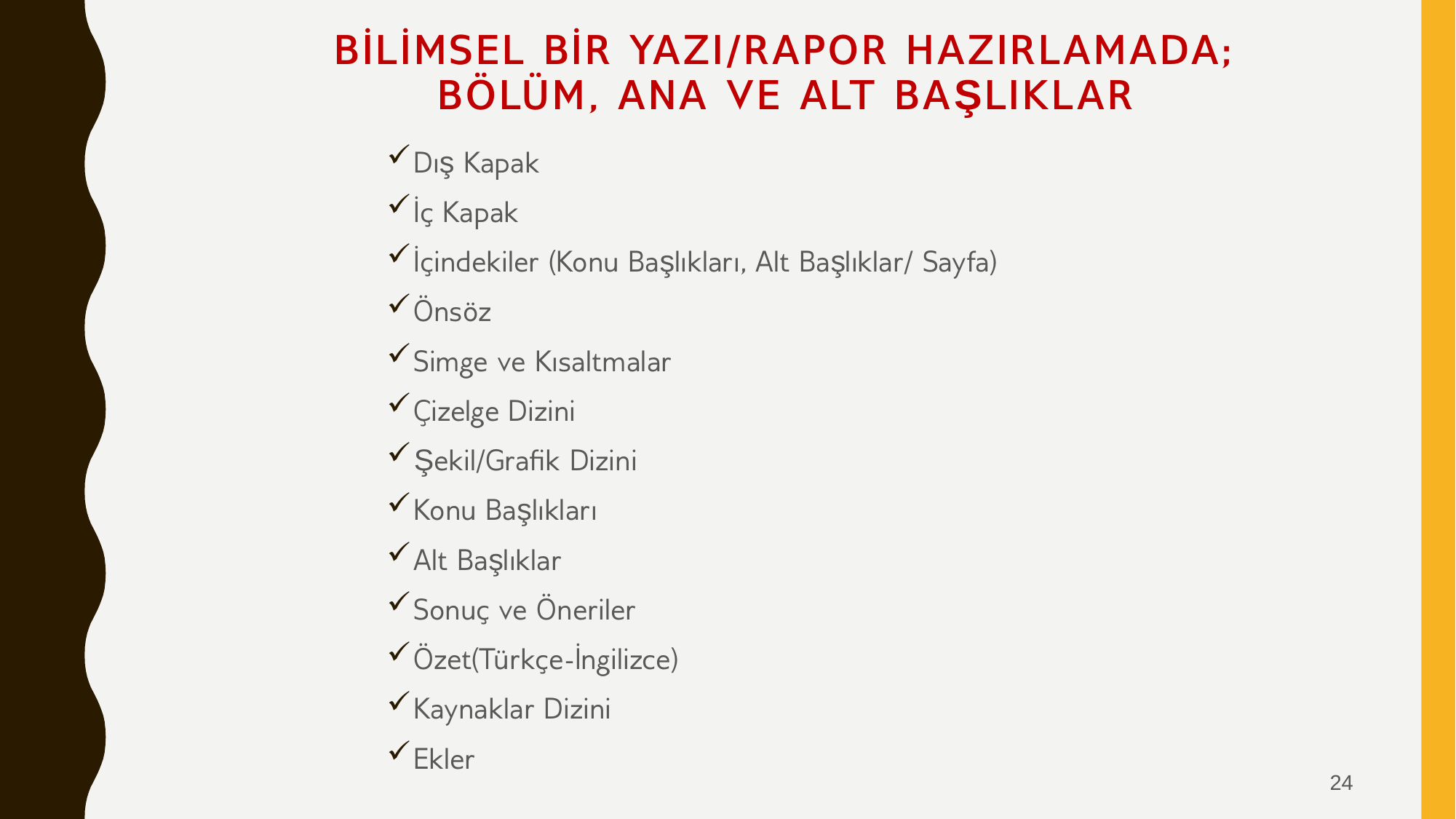

# Bilimsel Bir Yazı/Rapor Hazırlamada; Bölüm, Ana ve Alt Başlıklar
Dış Kapak
İç Kapak
İçindekiler (Konu Başlıkları, Alt Başlıklar/ Sayfa)
Önsöz
Simge ve Kısaltmalar
Çizelge Dizini
Şekil/Grafik Dizini
Konu Başlıkları
Alt Başlıklar
Sonuç ve Öneriler
Özet(Türkçe-İngilizce)
Kaynaklar Dizini
Ekler

24